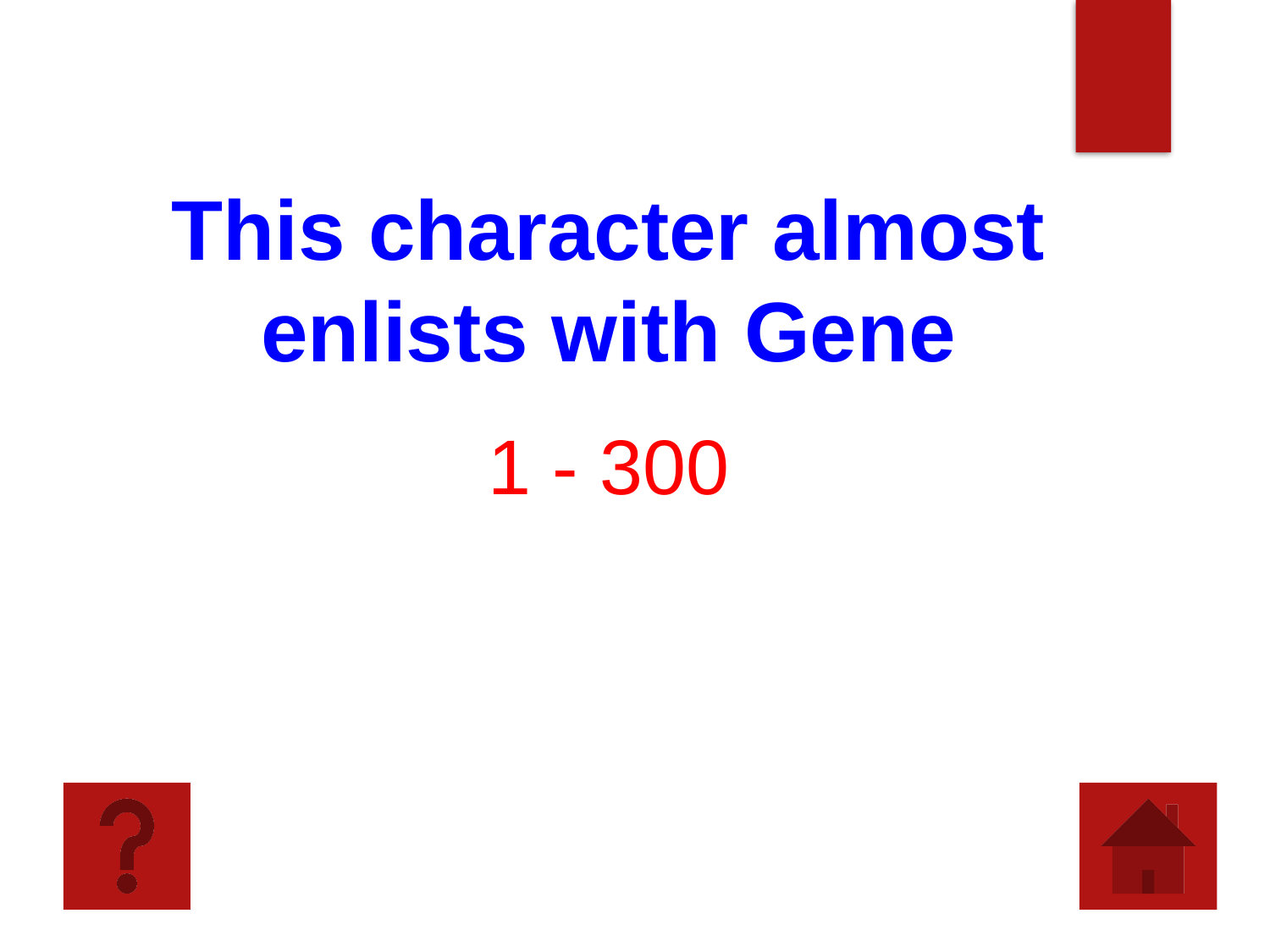

This character almost enlists with Gene
1 - 300